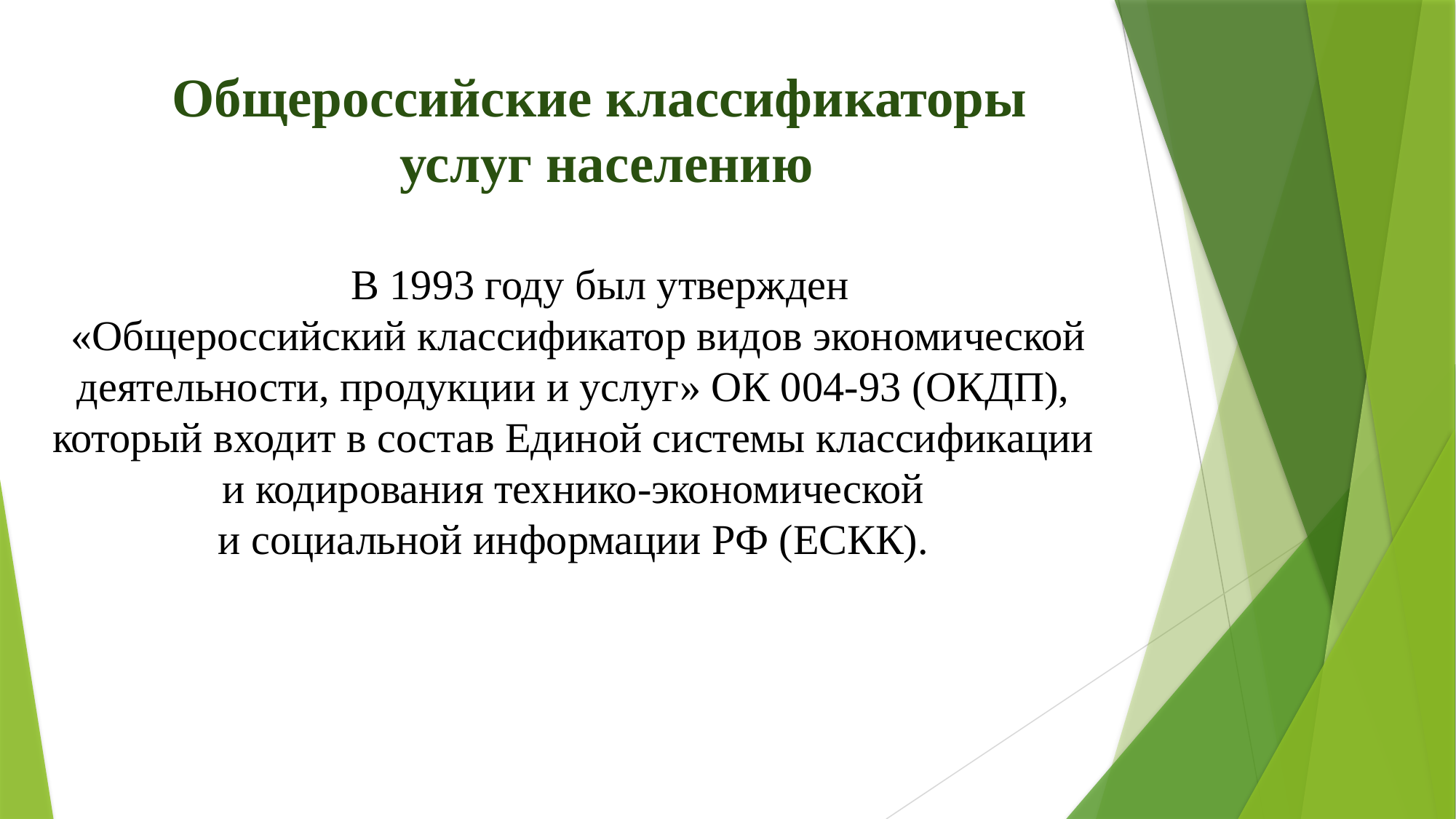

Общероссийские классификаторы
услуг населению
В 1993 году был утвержден
«Общероссийский классификатор видов экономической деятельности, продукции и услуг» ОК 004-93 (ОКДП),
который входит в состав Единой системы классификации
и кодирования технико-экономической
и социальной информации РФ (ЕСКК).